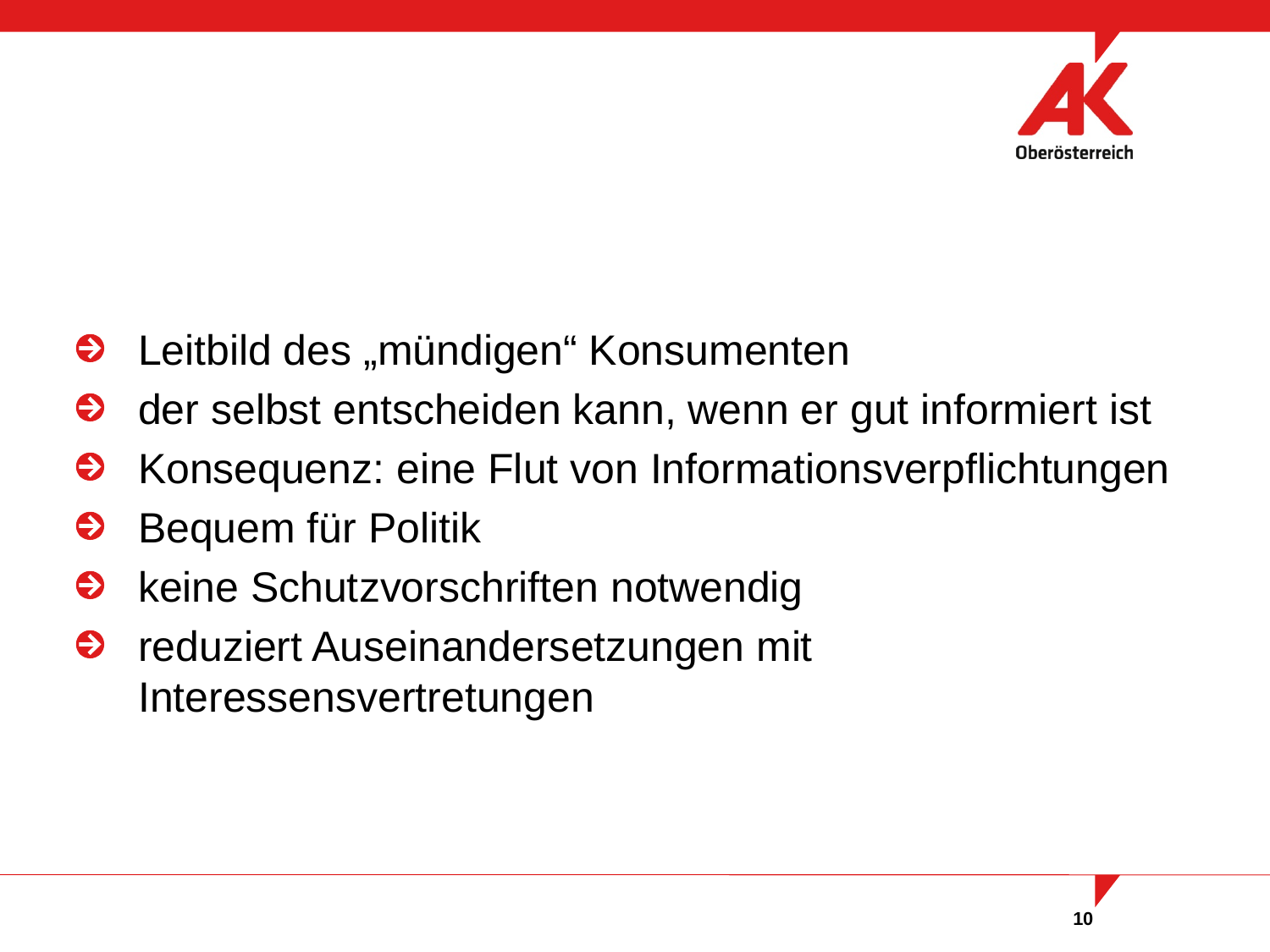

#
Leitbild des „mündigen“ Konsumenten
der selbst entscheiden kann, wenn er gut informiert ist
Konsequenz: eine Flut von Informationsverpflichtungen
Bequem für Politik
keine Schutzvorschriften notwendig
reduziert Auseinandersetzungen mit Interessensvertretungen
10